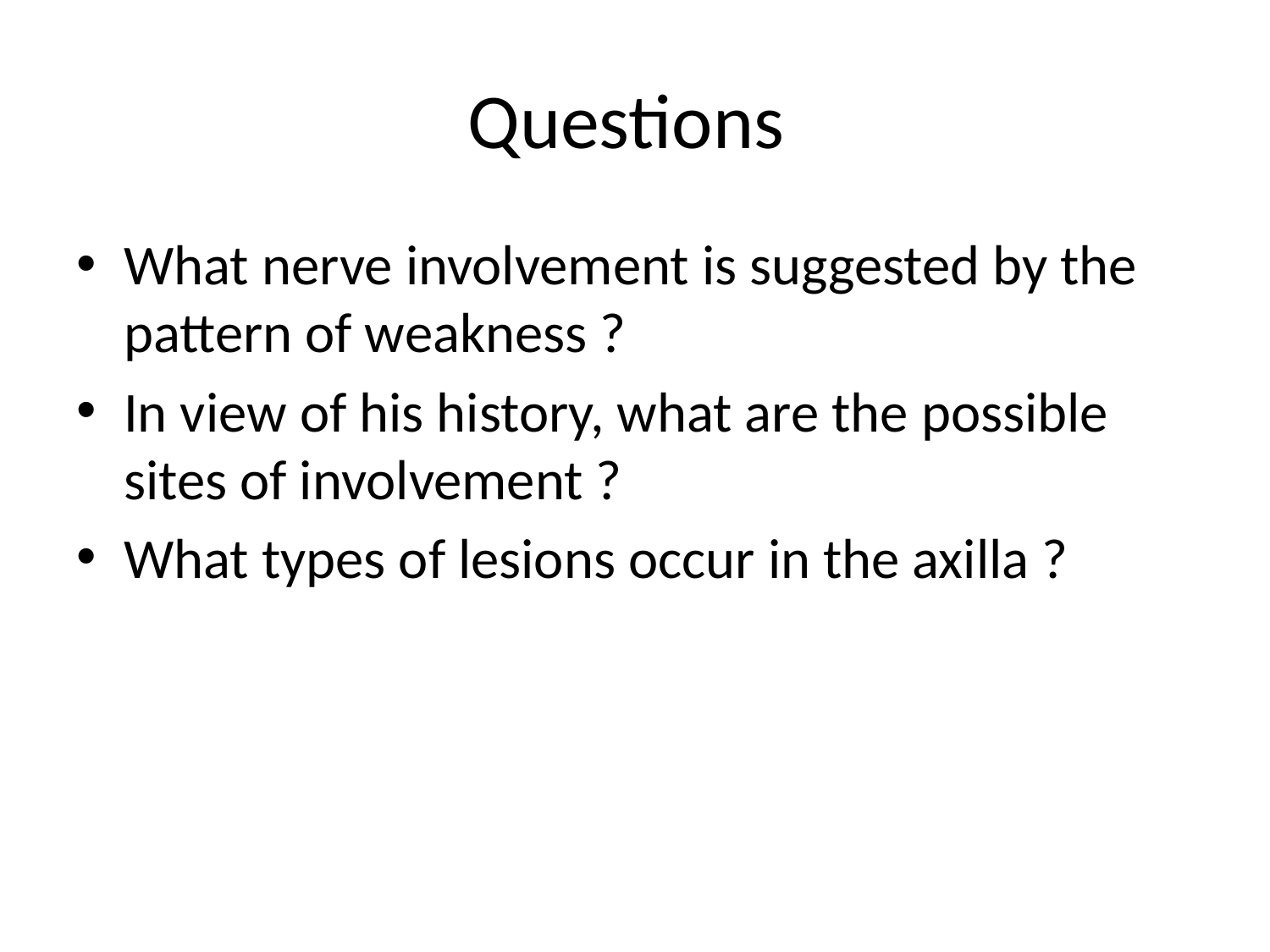

# Questions
What nerve involvement is suggested by the pattern of weakness ?
In view of his history, what are the possible sites of involvement ?
What types of lesions occur in the axilla ?